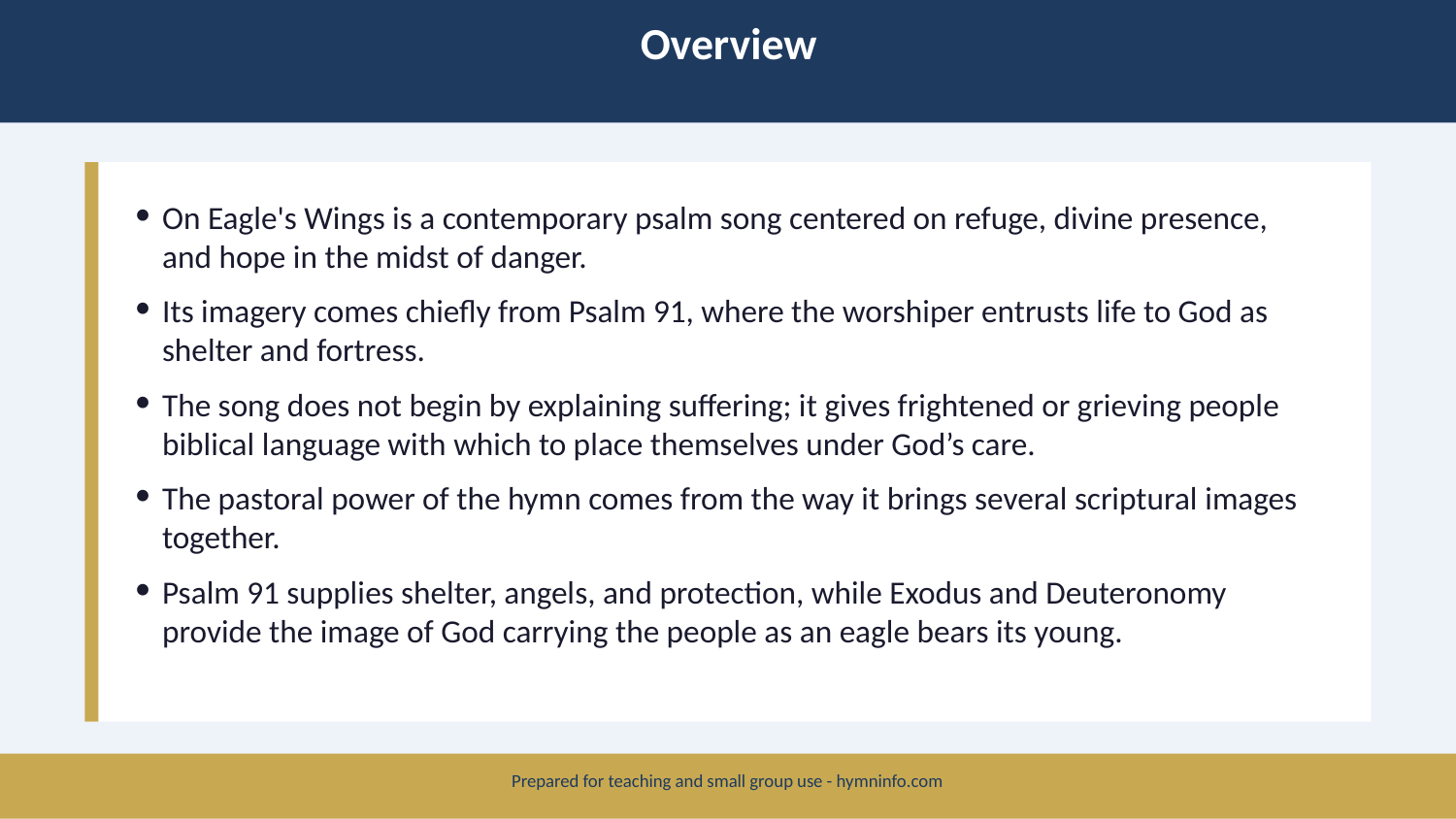

Overview

On Eagle's Wings is a contemporary psalm song centered on refuge, divine presence, and hope in the midst of danger.
Its imagery comes chiefly from Psalm 91, where the worshiper entrusts life to God as shelter and fortress.
The song does not begin by explaining suffering; it gives frightened or grieving people biblical language with which to place themselves under God’s care.
The pastoral power of the hymn comes from the way it brings several scriptural images together.
Psalm 91 supplies shelter, angels, and protection, while Exodus and Deuteronomy provide the image of God carrying the people as an eagle bears its young.

Prepared for teaching and small group use - hymninfo.com